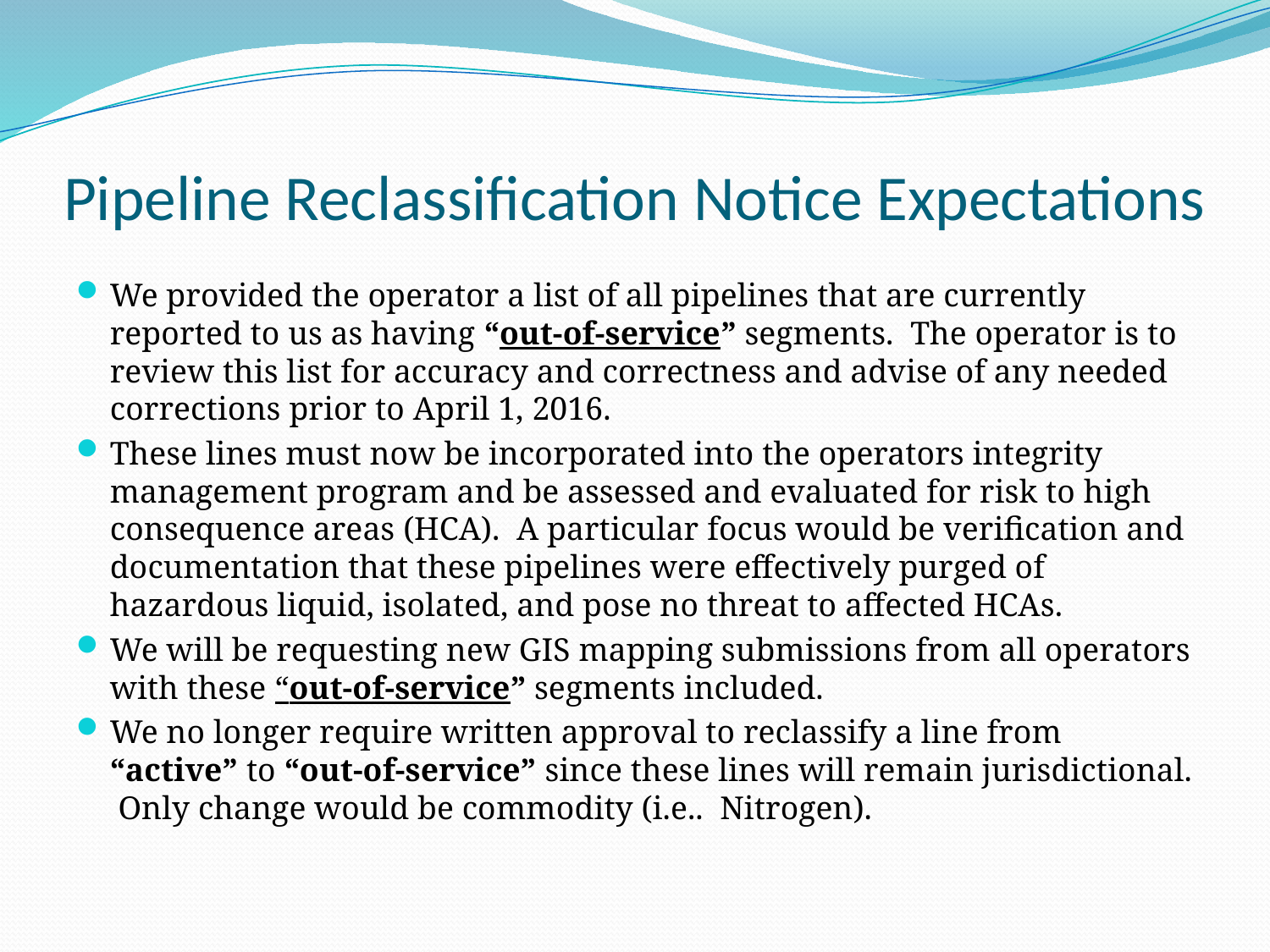

# Pipeline Reclassification Notice Expectations
We provided the operator a list of all pipelines that are currently reported to us as having “out-of-service” segments.  The operator is to review this list for accuracy and correctness and advise of any needed corrections prior to April 1, 2016.
These lines must now be incorporated into the operators integrity management program and be assessed and evaluated for risk to high consequence areas (HCA).  A particular focus would be verification and documentation that these pipelines were effectively purged of hazardous liquid, isolated, and pose no threat to affected HCAs.
We will be requesting new GIS mapping submissions from all operators with these “out-of-service” segments included.
We no longer require written approval to reclassify a line from “active” to “out-of-service” since these lines will remain jurisdictional.  Only change would be commodity (i.e..  Nitrogen).